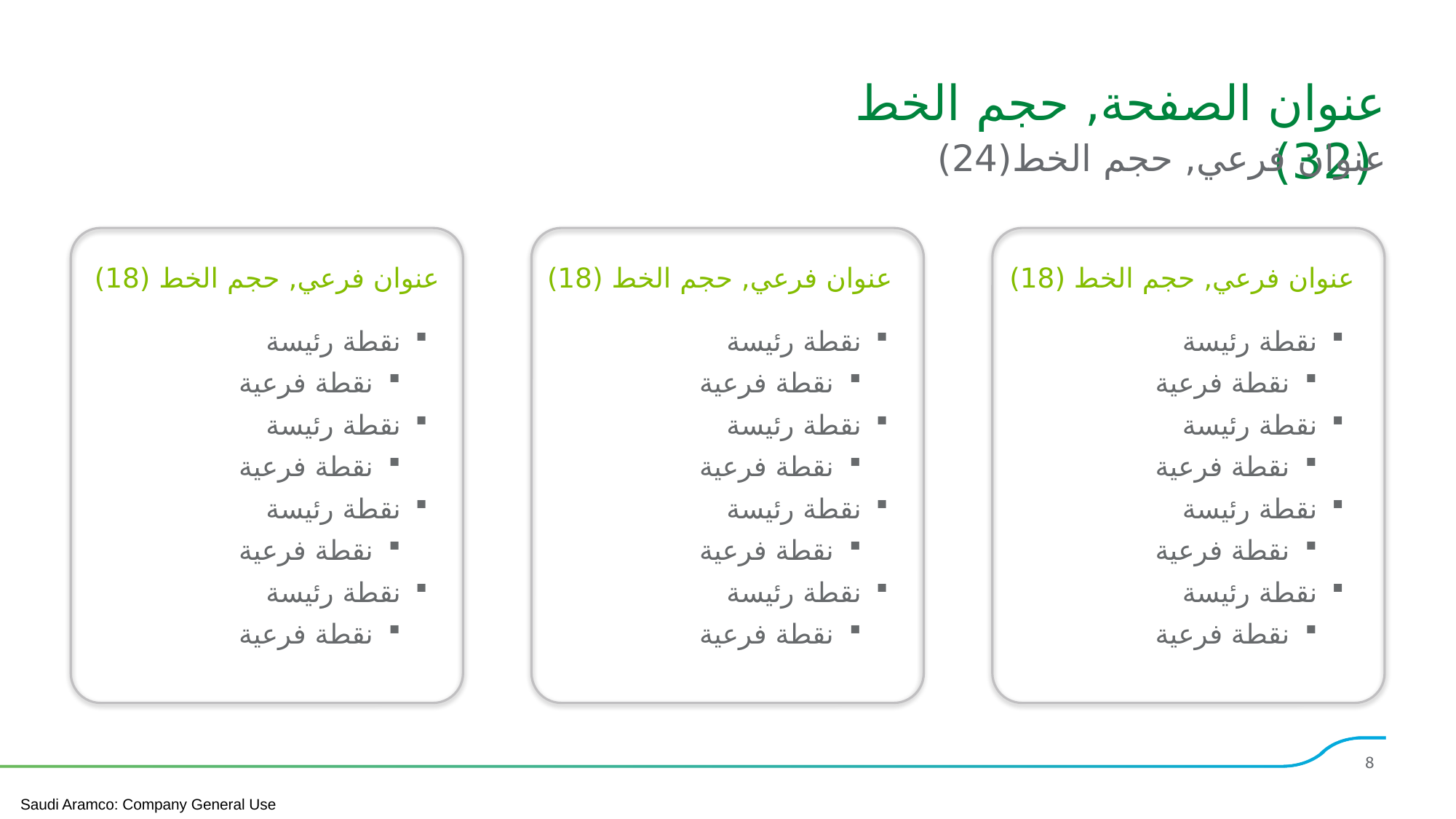

عنوان الصفحة, حجم الخط (32)
عنوان فرعي, حجم الخط(24)

عنوان فرعي, حجم الخط (18)
عنوان فرعي, حجم الخط (18)
عنوان فرعي, حجم الخط (18)
نقطة رئيسة
نقطة فرعية
نقطة رئيسة
نقطة فرعية
نقطة رئيسة
نقطة فرعية
نقطة رئيسة
نقطة فرعية

نقطة رئيسة
نقطة فرعية
نقطة رئيسة
نقطة فرعية
نقطة رئيسة
نقطة فرعية
نقطة رئيسة
نقطة فرعية

نقطة رئيسة
نقطة فرعية
نقطة رئيسة
نقطة فرعية
نقطة رئيسة
نقطة فرعية
نقطة رئيسة
نقطة فرعية